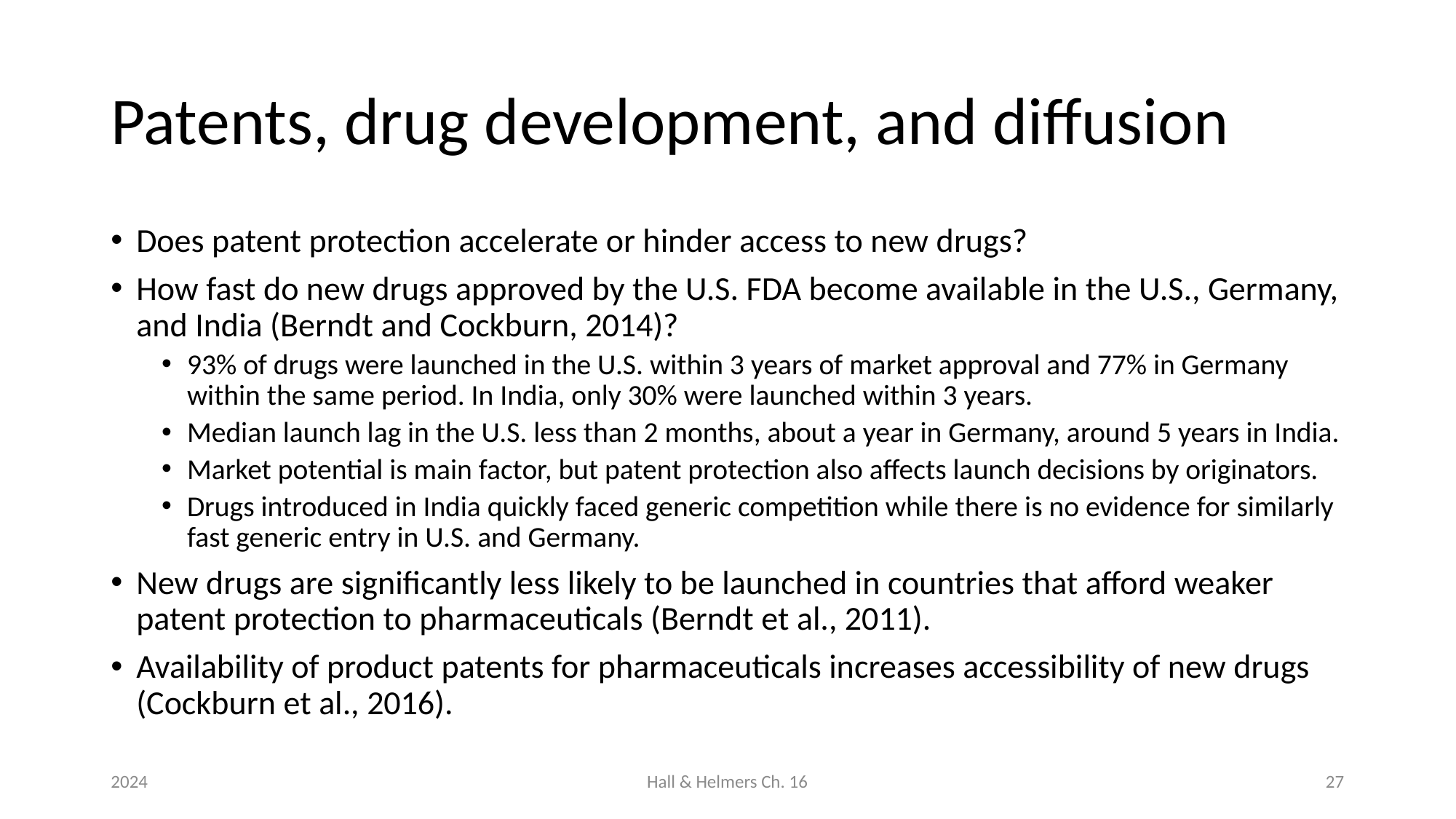

# Patents, drug development, and diffusion
Does patent protection accelerate or hinder access to new drugs?
How fast do new drugs approved by the U.S. FDA become available in the U.S., Germany, and India (Berndt and Cockburn, 2014)?
93% of drugs were launched in the U.S. within 3 years of market approval and 77% in Germany within the same period. In India, only 30% were launched within 3 years.
Median launch lag in the U.S. less than 2 months, about a year in Germany, around 5 years in India.
Market potential is main factor, but patent protection also affects launch decisions by originators.
Drugs introduced in India quickly faced generic competition while there is no evidence for similarly fast generic entry in U.S. and Germany.
New drugs are significantly less likely to be launched in countries that afford weaker patent protection to pharmaceuticals (Berndt et al., 2011).
Availability of product patents for pharmaceuticals increases accessibility of new drugs (Cockburn et al., 2016).
2024
Hall & Helmers Ch. 16
27